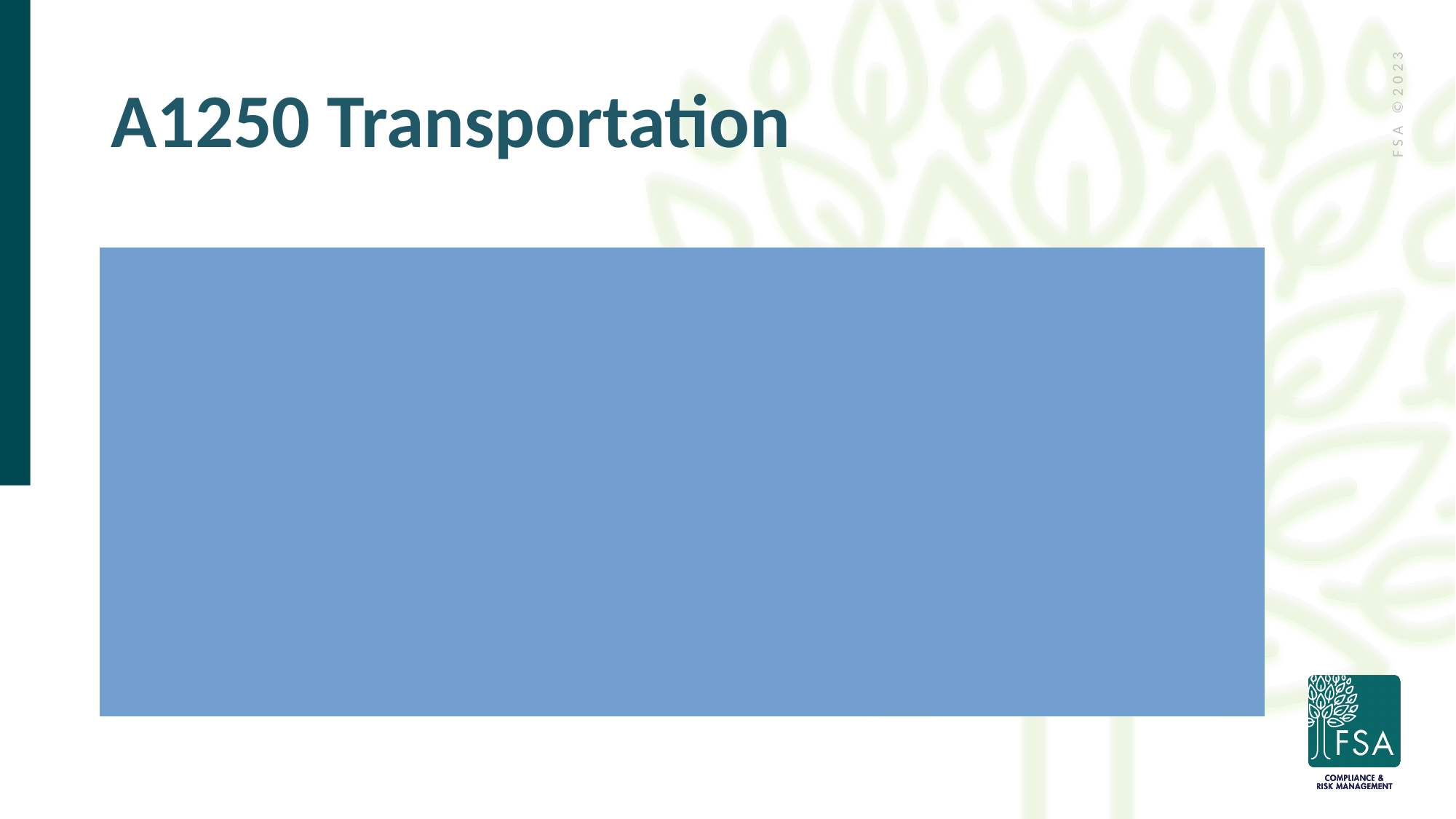

# A1250 Transportation
If resident is unable to respond, it is ok to ask family, reps, etc. – medical record only after inability to obtain from these sources
If the resident declines to respond, do not code based on other resources (family, significant other, or legally authorized representative or medical records